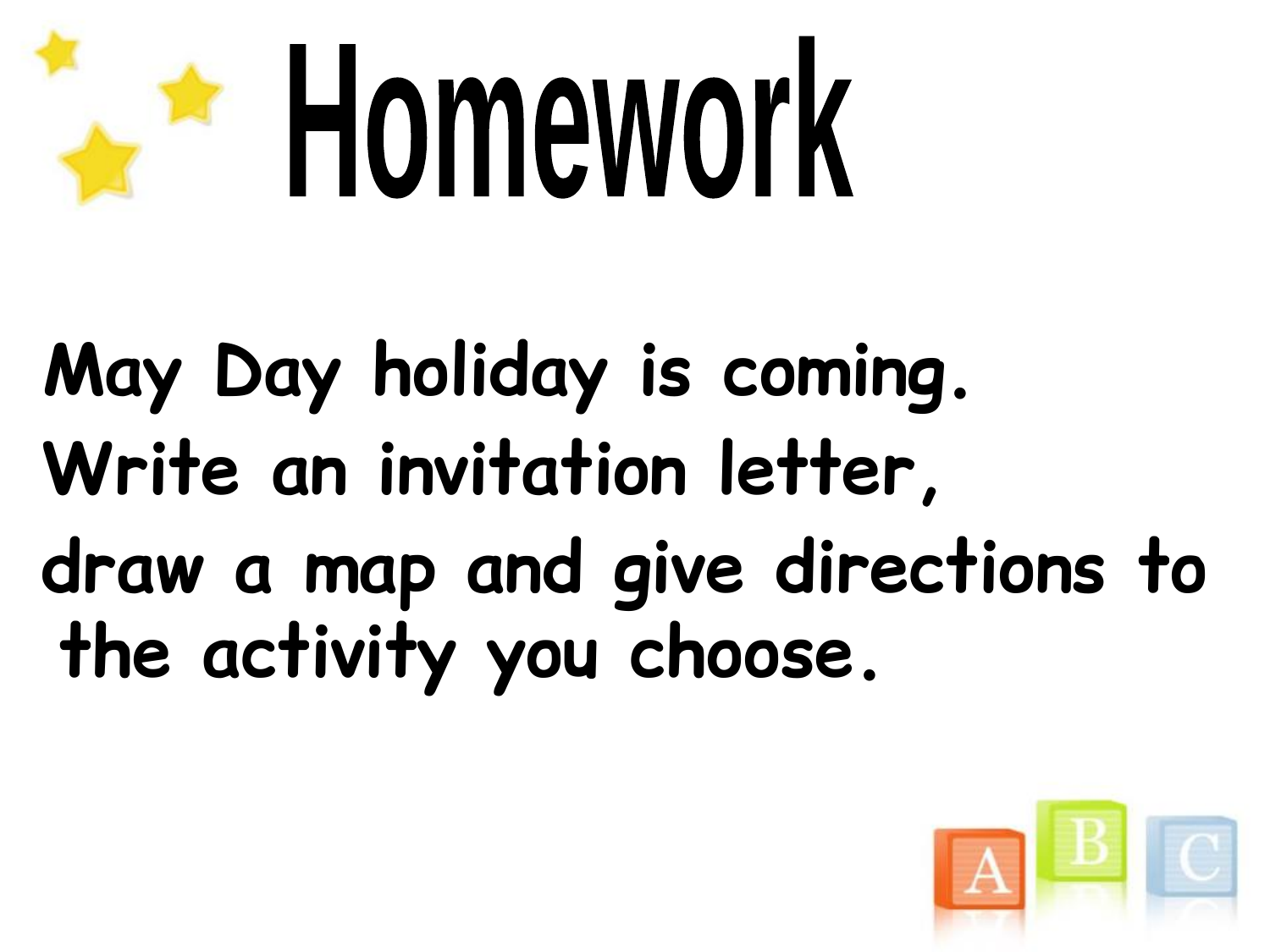

Homework

  May Day holiday is coming.
 Write an invitation letter,
 draw a map and give directions to the activity you choose.